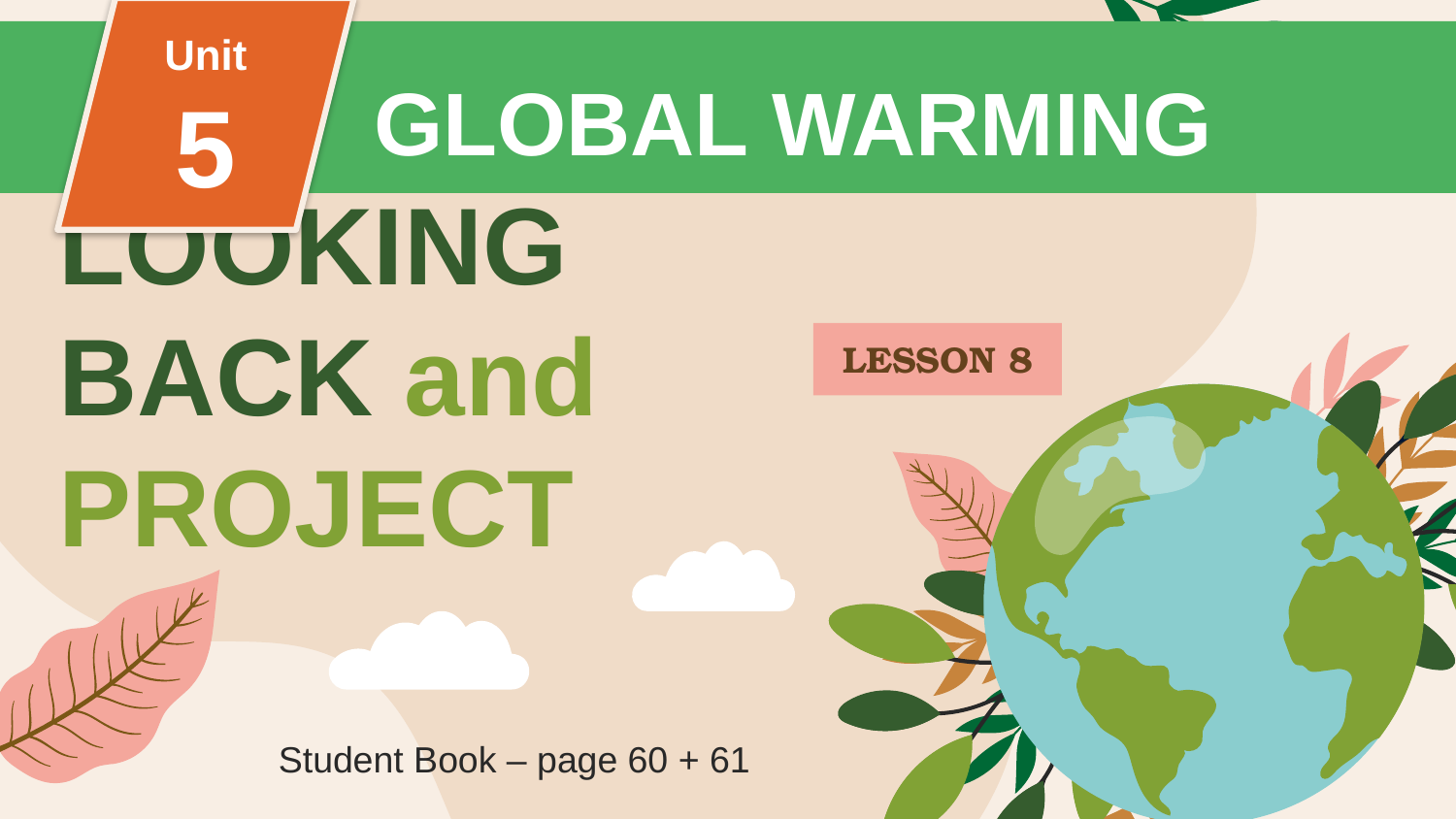

Unit
5

GLOBAL WARMING
FAMILY LIFE
Unit
# LOOKING BACK and PROJECT
LESSON 8

Student Book – page 60 + 61